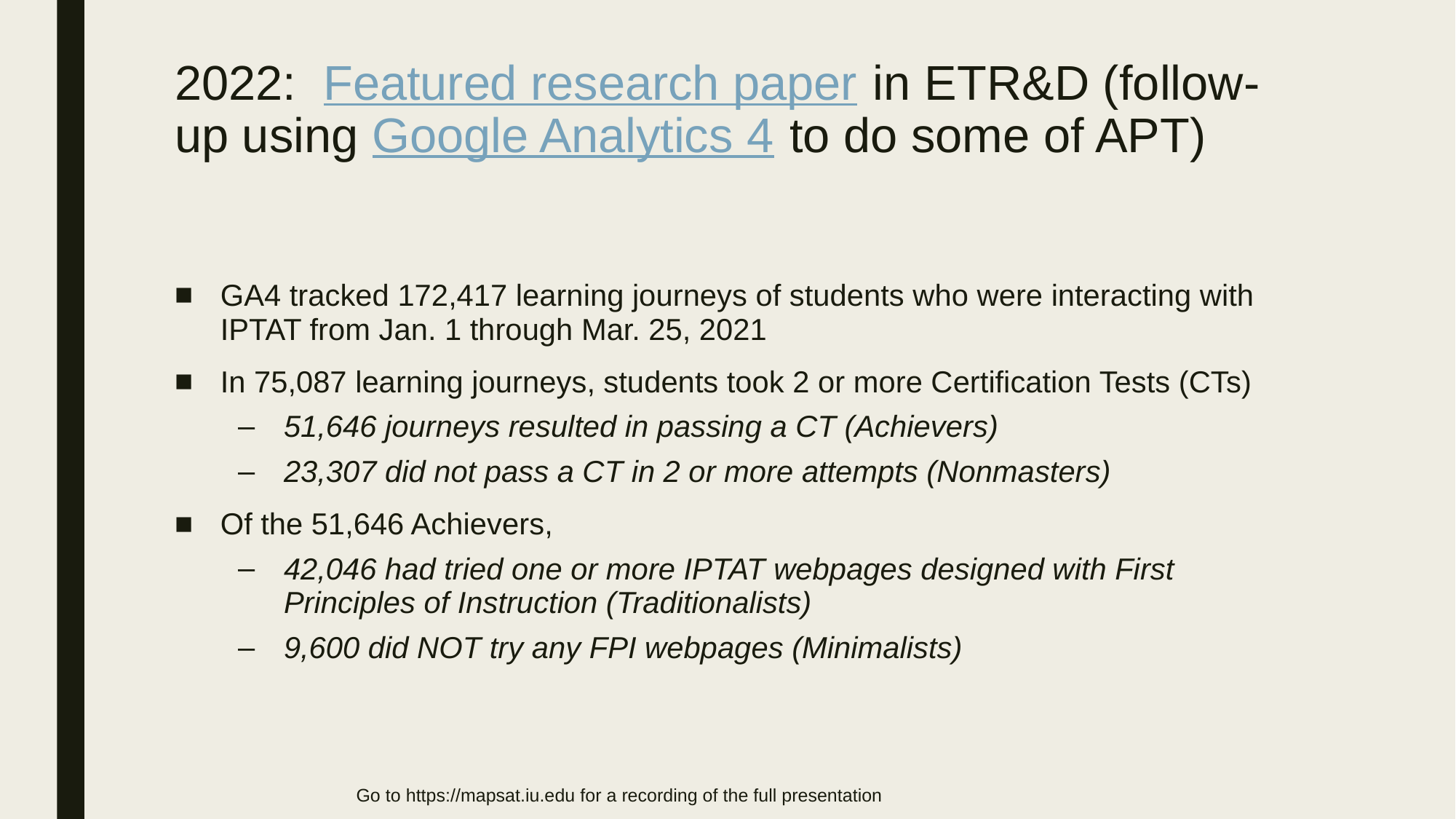

# 2022:  Featured research paper in ETR&D (follow-up using Google Analytics 4 to do some of APT)
GA4 tracked 172,417 learning journeys of students who were interacting with IPTAT from Jan. 1 through Mar. 25, 2021
In 75,087 learning journeys, students took 2 or more Certification Tests (CTs)
51,646 journeys resulted in passing a CT (Achievers)
23,307 did not pass a CT in 2 or more attempts (Nonmasters)
Of the 51,646 Achievers,
42,046 had tried one or more IPTAT webpages designed with First Principles of Instruction (Traditionalists)
9,600 did NOT try any FPI webpages (Minimalists)
Go to https://mapsat.iu.edu for a recording of the full presentation